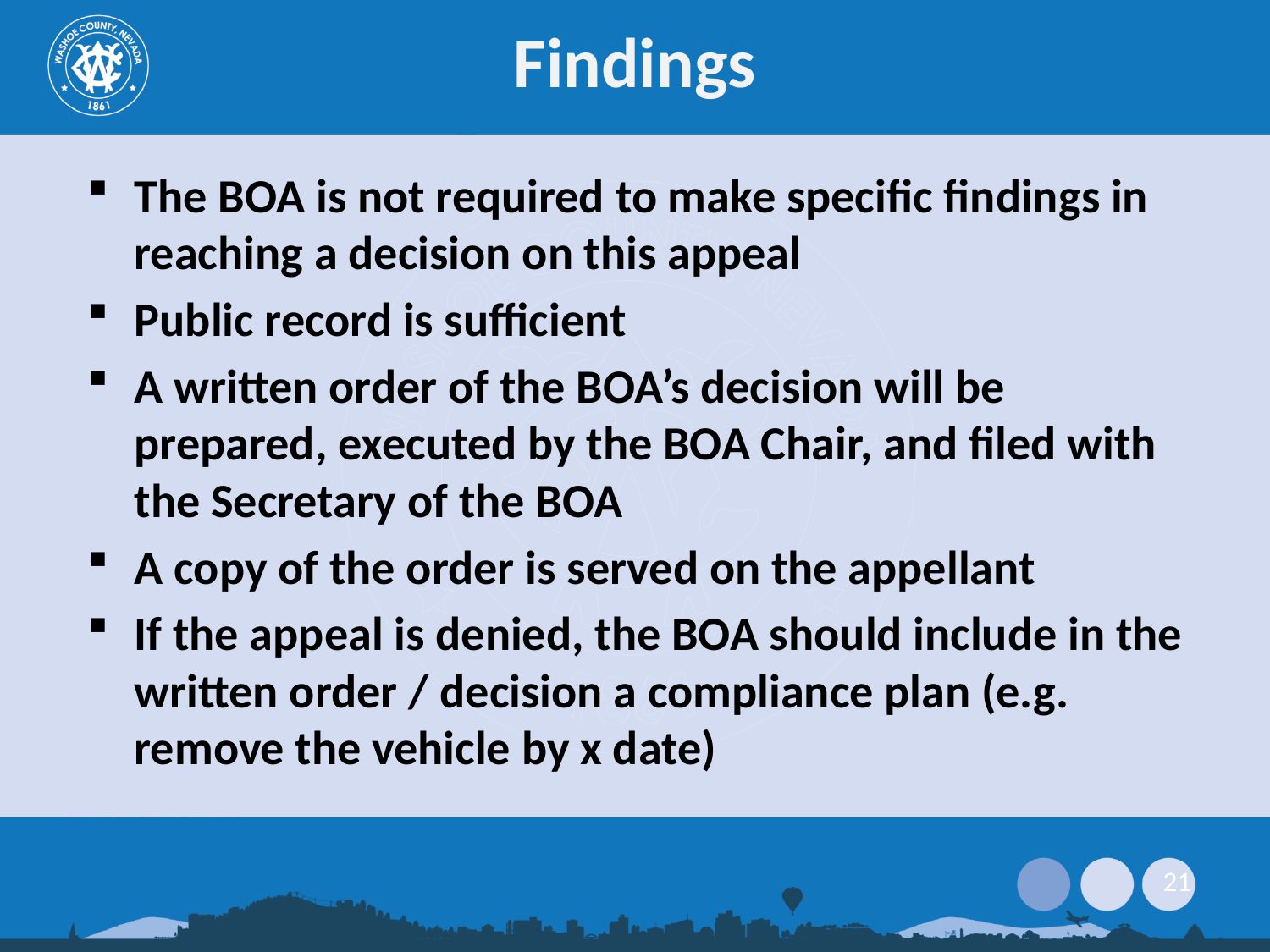

# Findings
The BOA is not required to make specific findings in reaching a decision on this appeal
Public record is sufficient
A written order of the BOA’s decision will be prepared, executed by the BOA Chair, and filed with the Secretary of the BOA
A copy of the order is served on the appellant
If the appeal is denied, the BOA should include in the written order / decision a compliance plan (e.g. remove the vehicle by x date)